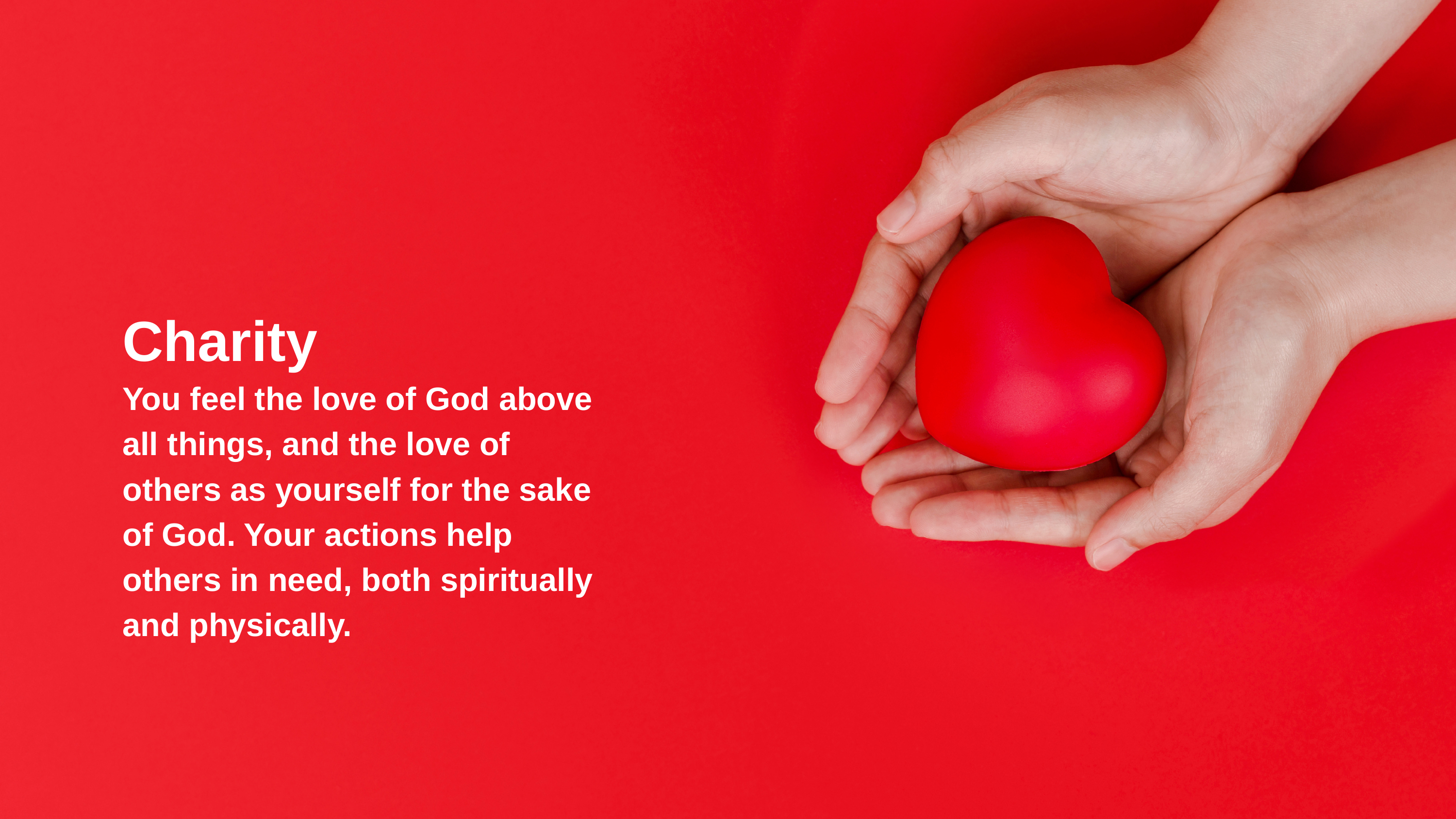

Charity
You feel the love of God above all things, and the love of others as yourself for the sake of God. Your actions help others in need, both spiritually and physically.